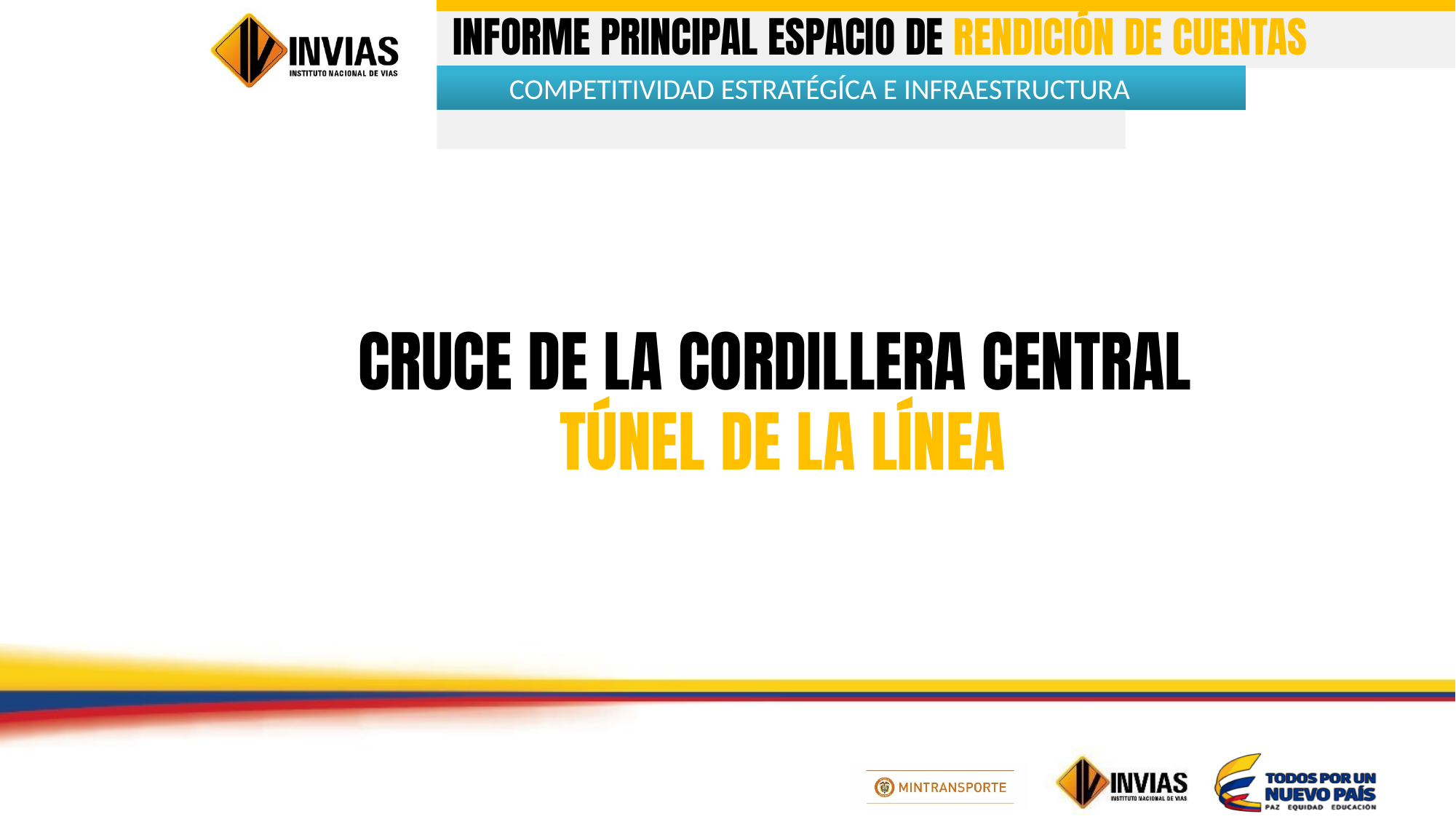

COMPETITIVIDAD ESTRATÉGÍCA E INFRAESTRUCTURA
CRUCE DE LA CORDILLERA CENTRAL  TÚNEL DE LA LÍNEA